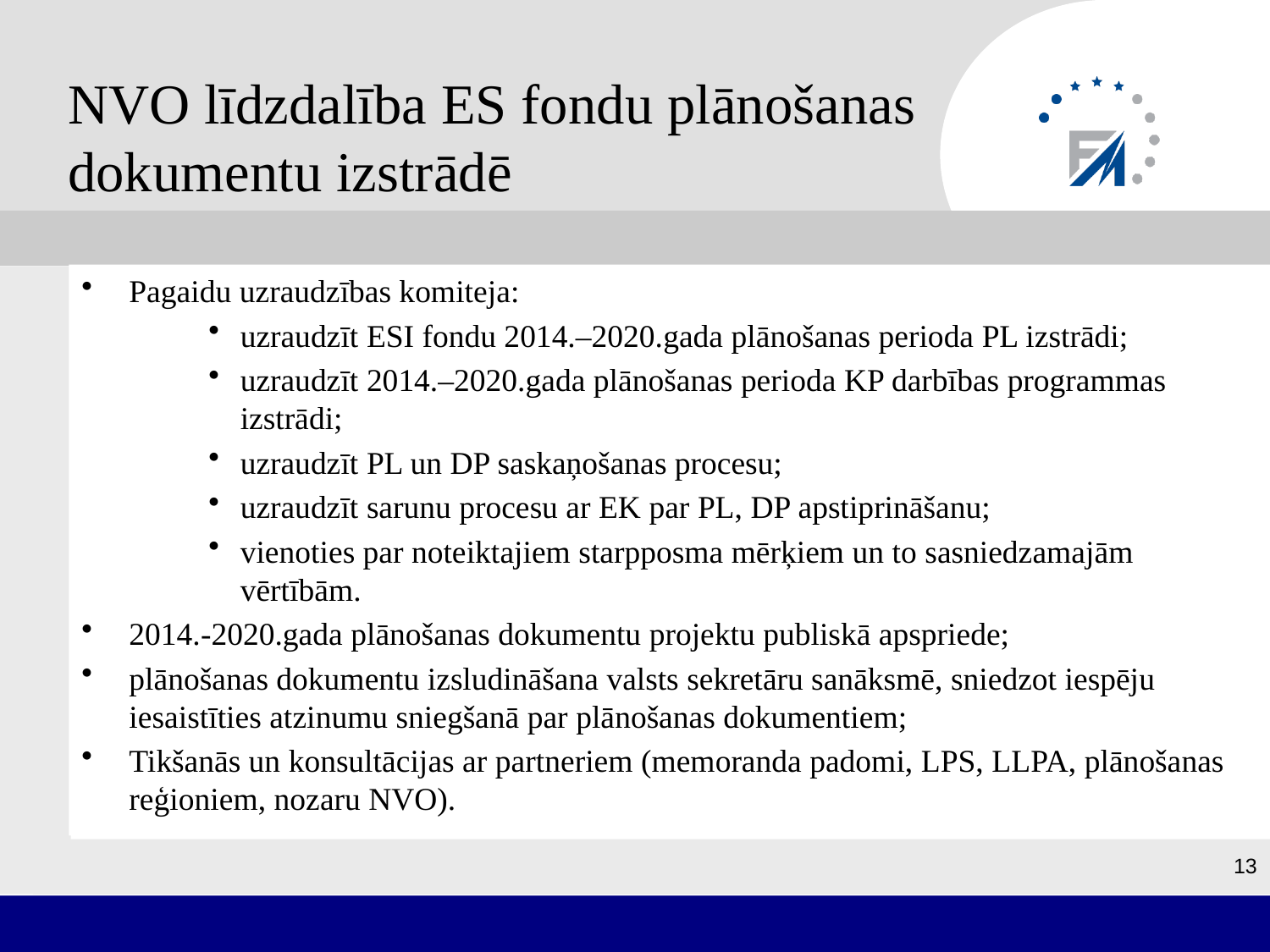

# NVO līdzdalība ES fondu plānošanas dokumentu izstrādē
Pagaidu uzraudzības komiteja:
uzraudzīt ESI fondu 2014.–2020.gada plānošanas perioda PL izstrādi;
uzraudzīt 2014.–2020.gada plānošanas perioda KP darbības programmas izstrādi;
uzraudzīt PL un DP saskaņošanas procesu;
uzraudzīt sarunu procesu ar EK par PL, DP apstiprināšanu;
vienoties par noteiktajiem starpposma mērķiem un to sasniedzamajām vērtībām.
2014.-2020.gada plānošanas dokumentu projektu publiskā apspriede;
plānošanas dokumentu izsludināšana valsts sekretāru sanāksmē, sniedzot iespēju iesaistīties atzinumu sniegšanā par plānošanas dokumentiem;
Tikšanās un konsultācijas ar partneriem (memoranda padomi, LPS, LLPA, plānošanas reģioniem, nozaru NVO).
13